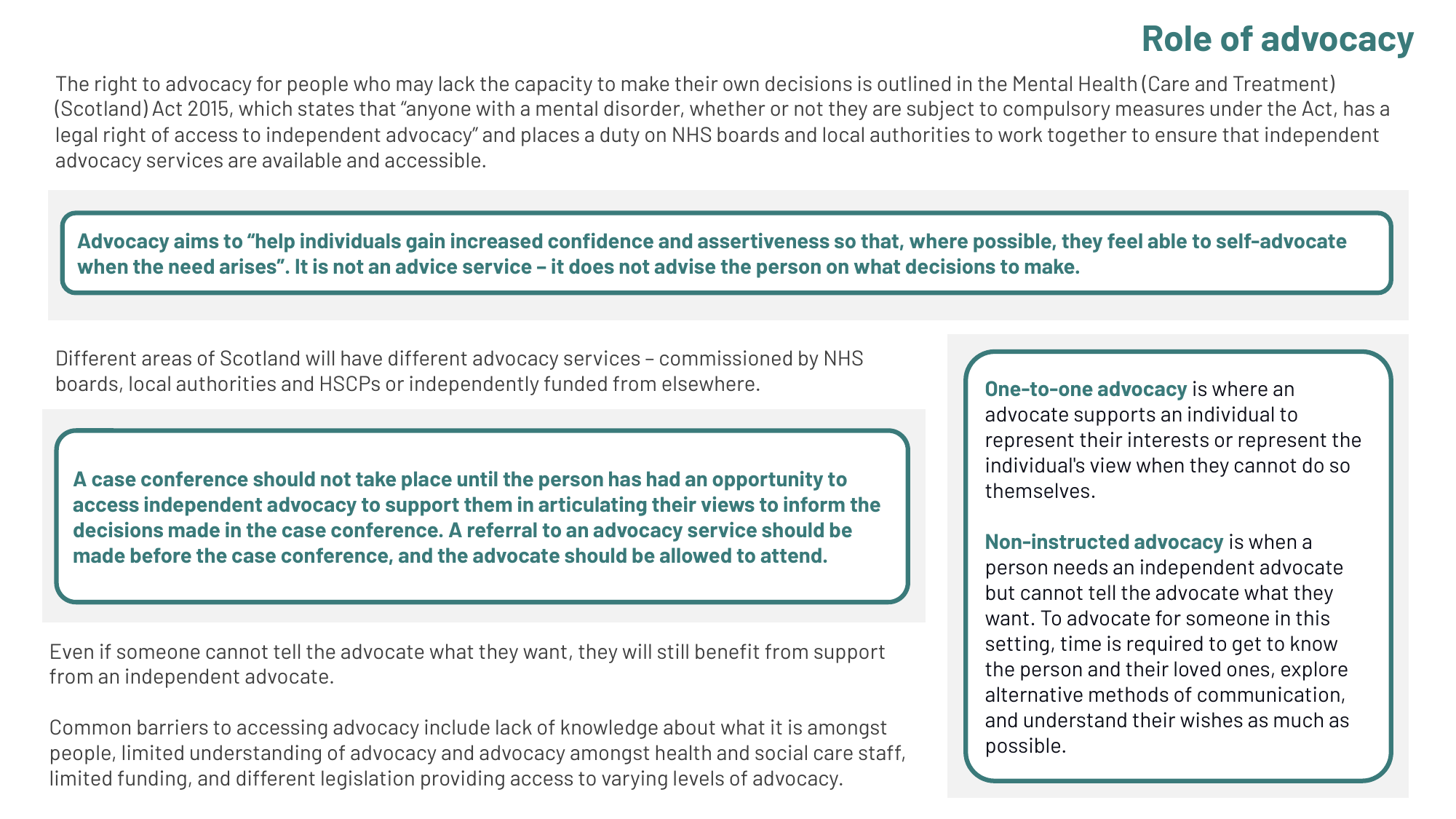

Role of advocacy
The right to advocacy for people who may lack the capacity to make their own decisions is outlined in the Mental Health (Care and Treatment) (Scotland) Act 2015, which states that “anyone with a mental disorder, whether or not they are subject to compulsory measures under the Act, has a legal right of access to independent advocacy” and places a duty on NHS boards and local authorities to work together to ensure that independent advocacy services are available and accessible.

Advocacy aims to “help individuals gain increased confidence and assertiveness so that, where possible, they feel able to self-advocate when the need arises”. It is not an advice service – it does not advise the person on what decisions to make.

Different areas of Scotland will have different advocacy services – commissioned by NHS boards, local authorities and HSCPs or independently funded from elsewhere.
One-to-one advocacy is where an advocate supports an individual to represent their interests or represent the individual's view when they cannot do so themselves.

Non-instructed advocacy is when a person needs an independent advocate but cannot tell the advocate what they want. To advocate for someone in this setting, time is required to get to know the person and their loved ones, explore alternative methods of communication, and understand their wishes as much as possible.

A case conference should not take place until the person has had an opportunity to access independent advocacy to support them in articulating their views to inform the decisions made in the case conference. A referral to an advocacy service should be made before the case conference, and the advocate should be allowed to attend.
Even if someone cannot tell the advocate what they want, they will still benefit from support from an independent advocate.

Common barriers to accessing advocacy include lack of knowledge about what it is amongst people, limited understanding of advocacy and advocacy amongst health and social care staff, limited funding, and different legislation providing access to varying levels of advocacy.